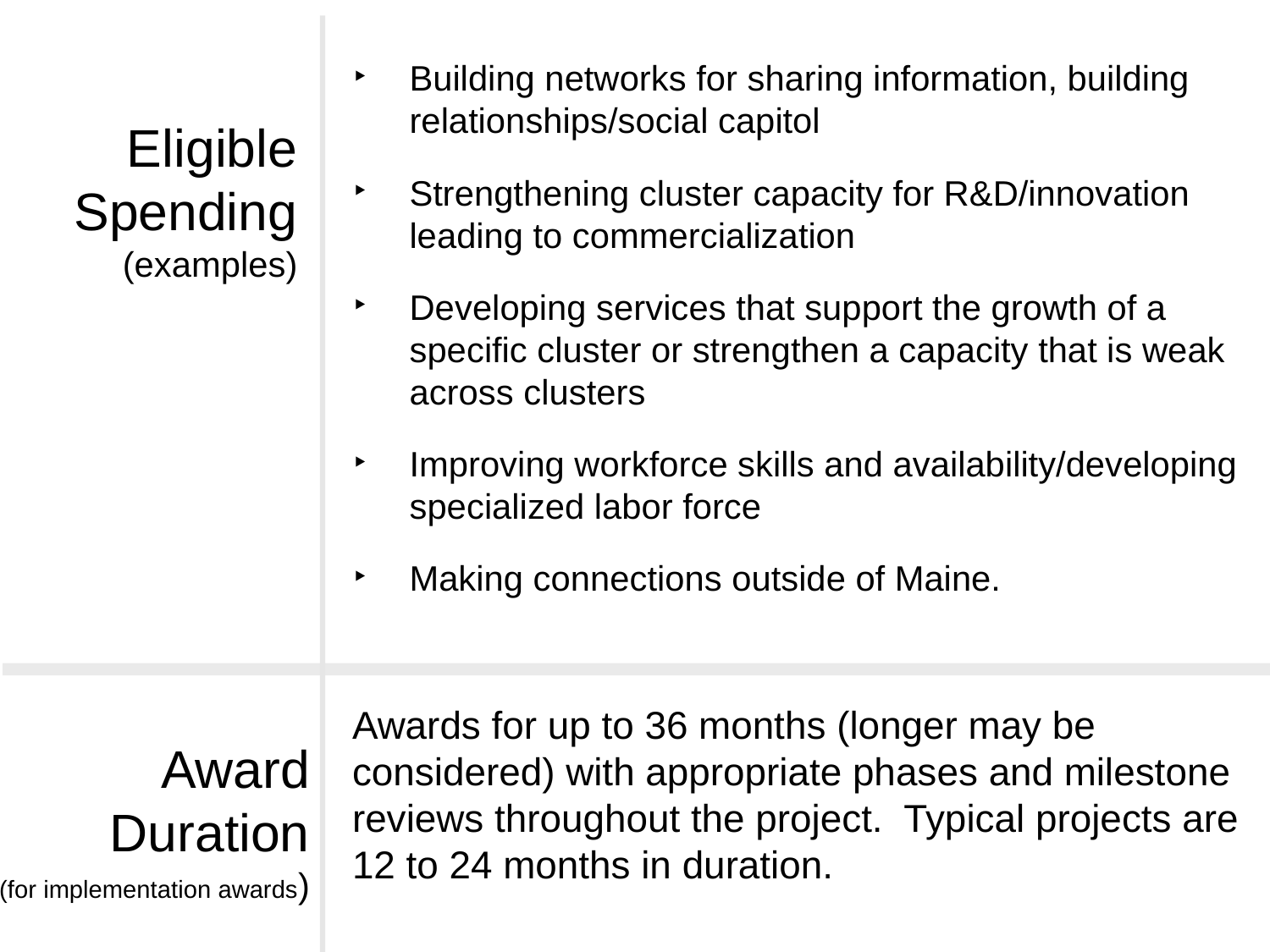

Building networks for sharing information, building relationships/social capitol
Strengthening cluster capacity for R&D/innovation leading to commercialization
Developing services that support the growth of a specific cluster or strengthen a capacity that is weak across clusters
Improving workforce skills and availability/developing specialized labor force
Making connections outside of Maine.
Eligible Spending
(examples)

Awards for up to 36 months (longer may be considered) with appropriate phases and milestone reviews throughout the project.  Typical projects are 12 to 24 months in duration.
Award Duration
(for implementation awards)